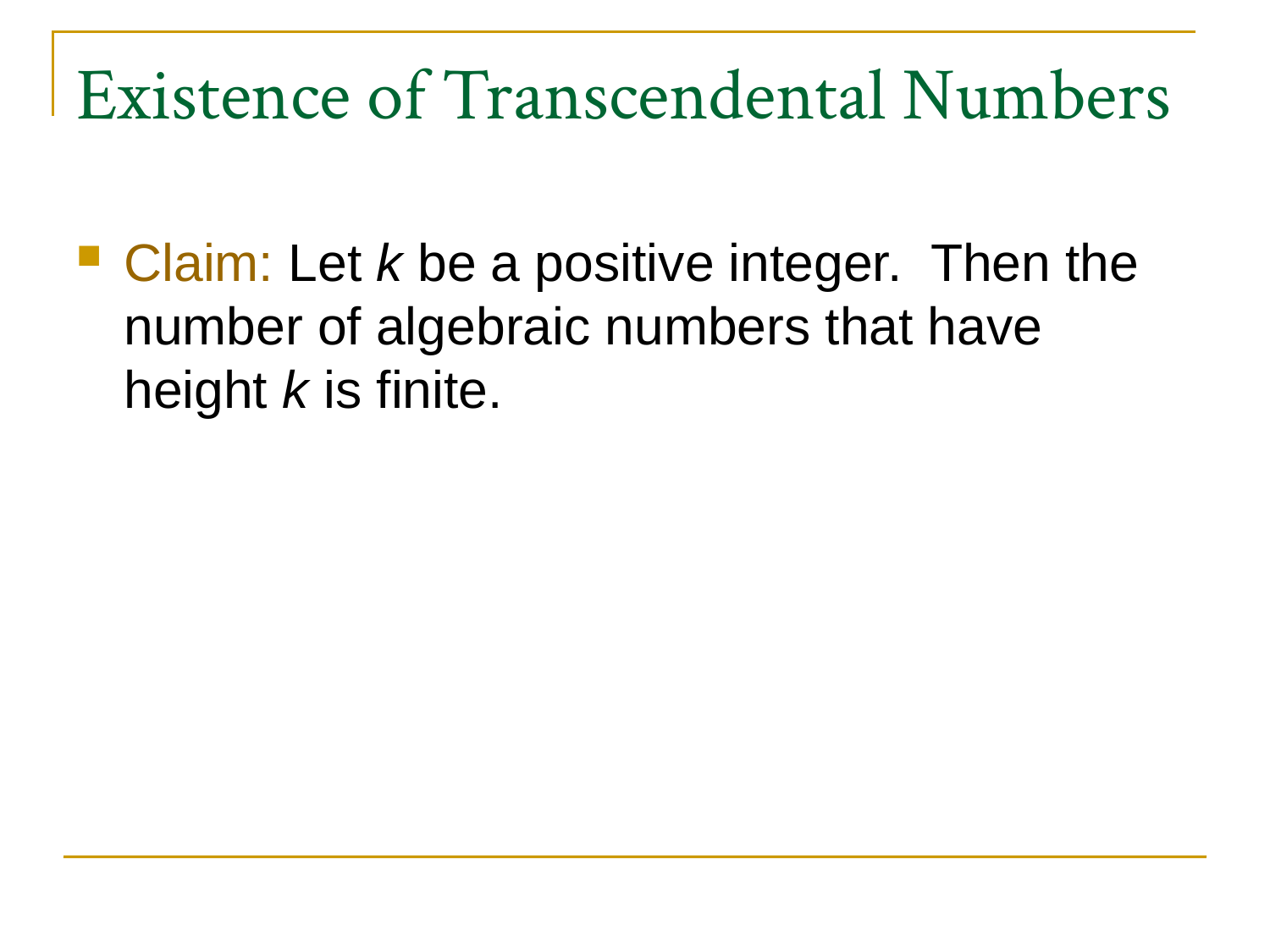

# Existence of Transcendental Numbers
Claim: Let k be a positive integer.  Then the number of algebraic numbers that have height k is finite.